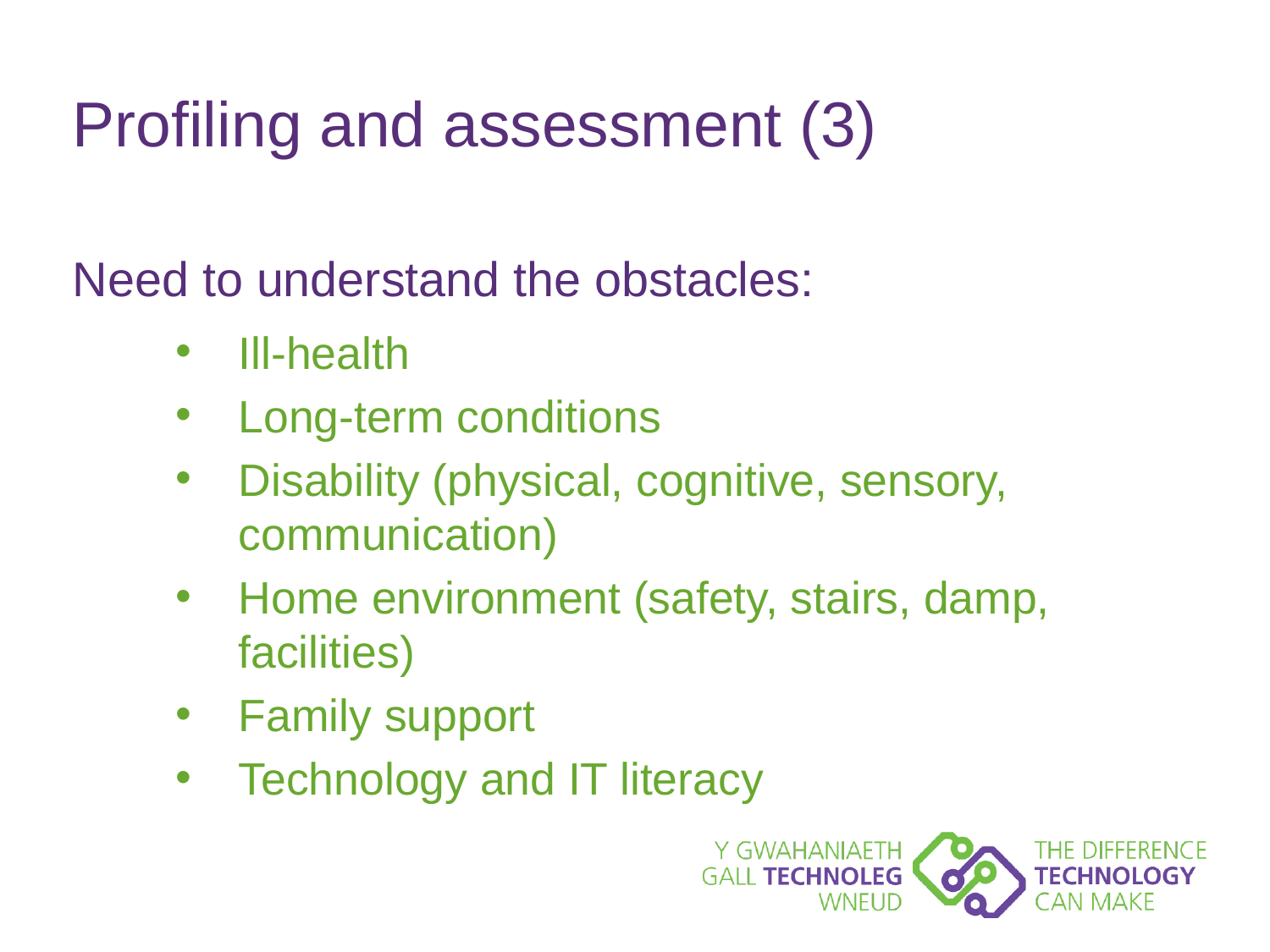

# Profiling and assessment (3)
Need to understand the obstacles:
Ill-health
Long-term conditions
Disability (physical, cognitive, sensory, communication)
Home environment (safety, stairs, damp, facilities)
Family support
Technology and IT literacy